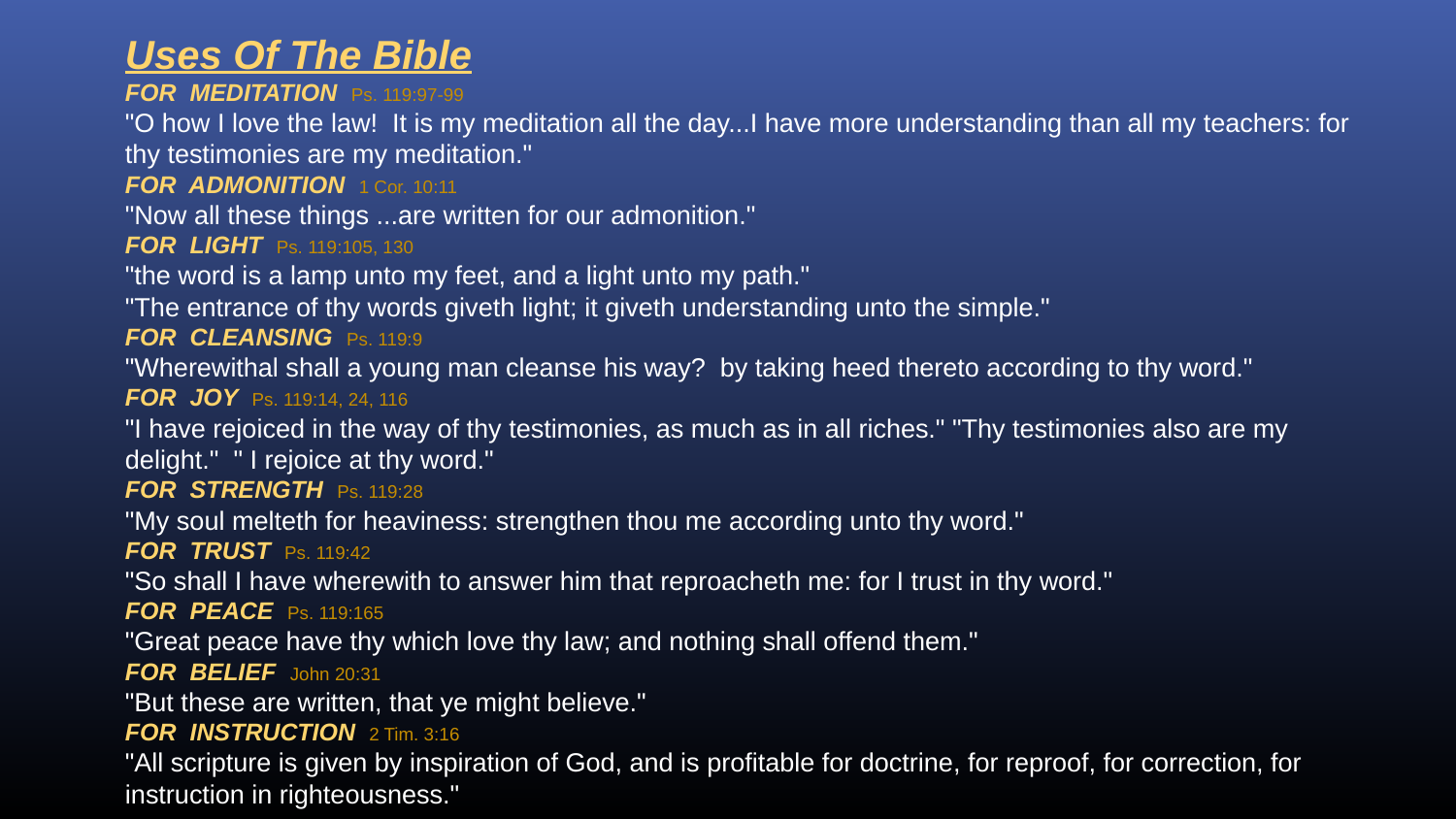

Uses Of The Bible
FOR  MEDITATION  Ps. 119:97-99
"O how I love the law!  It is my meditation all the day...I have more understanding than all my teachers: for thy testimonies are my meditation."
FOR  ADMONITION  1 Cor. 10:11
"Now all these things ...are written for our admonition."
FOR  LIGHT  Ps. 119:105, 130
"the word is a lamp unto my feet, and a light unto my path."
"The entrance of thy words giveth light; it giveth understanding unto the simple."
FOR  CLEANSING  Ps. 119:9
"Wherewithal shall a young man cleanse his way?  by taking heed thereto according to thy word."
FOR  JOY  Ps. 119:14, 24, 116
"I have rejoiced in the way of thy testimonies, as much as in all riches." "Thy testimonies also are my delight."  " I rejoice at thy word."
FOR  STRENGTH  Ps. 119:28
"My soul melteth for heaviness: strengthen thou me according unto thy word."
FOR  TRUST  Ps. 119:42
"So shall I have wherewith to answer him that reproacheth me: for I trust in thy word."
FOR  PEACE  Ps. 119:165
"Great peace have thy which love thy law; and nothing shall offend them."
FOR  BELIEF  John 20:31
"But these are written, that ye might believe."
FOR  INSTRUCTION  2 Tim. 3:16
"All scripture is given by inspiration of God, and is profitable for doctrine, for reproof, for correction, for instruction in righteousness."